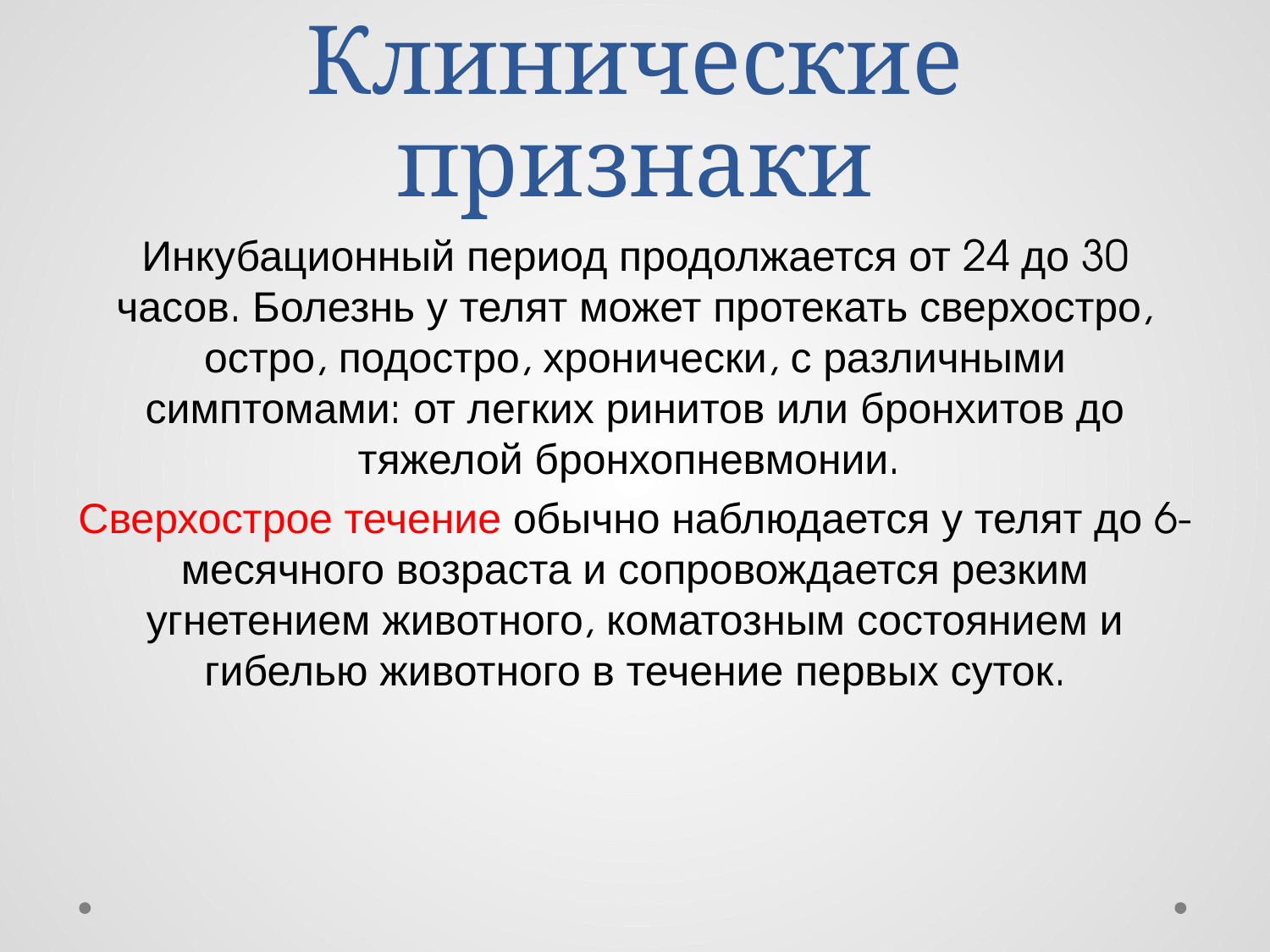

# Клинические признаки
Инкубационный период продолжается от 24 до 30 часов. Болезнь у телят может протекать сверхостро, остро, подостро, хронически, с различными симптомами: от легких ринитов или бронхитов до тяжелой бронхопневмонии.
Сверхострое течение обычно наблюдается у телят до 6-месячного возраста и сопровождается резким угнетением животного, коматозным состоянием и гибелью животного в течение первых суток.